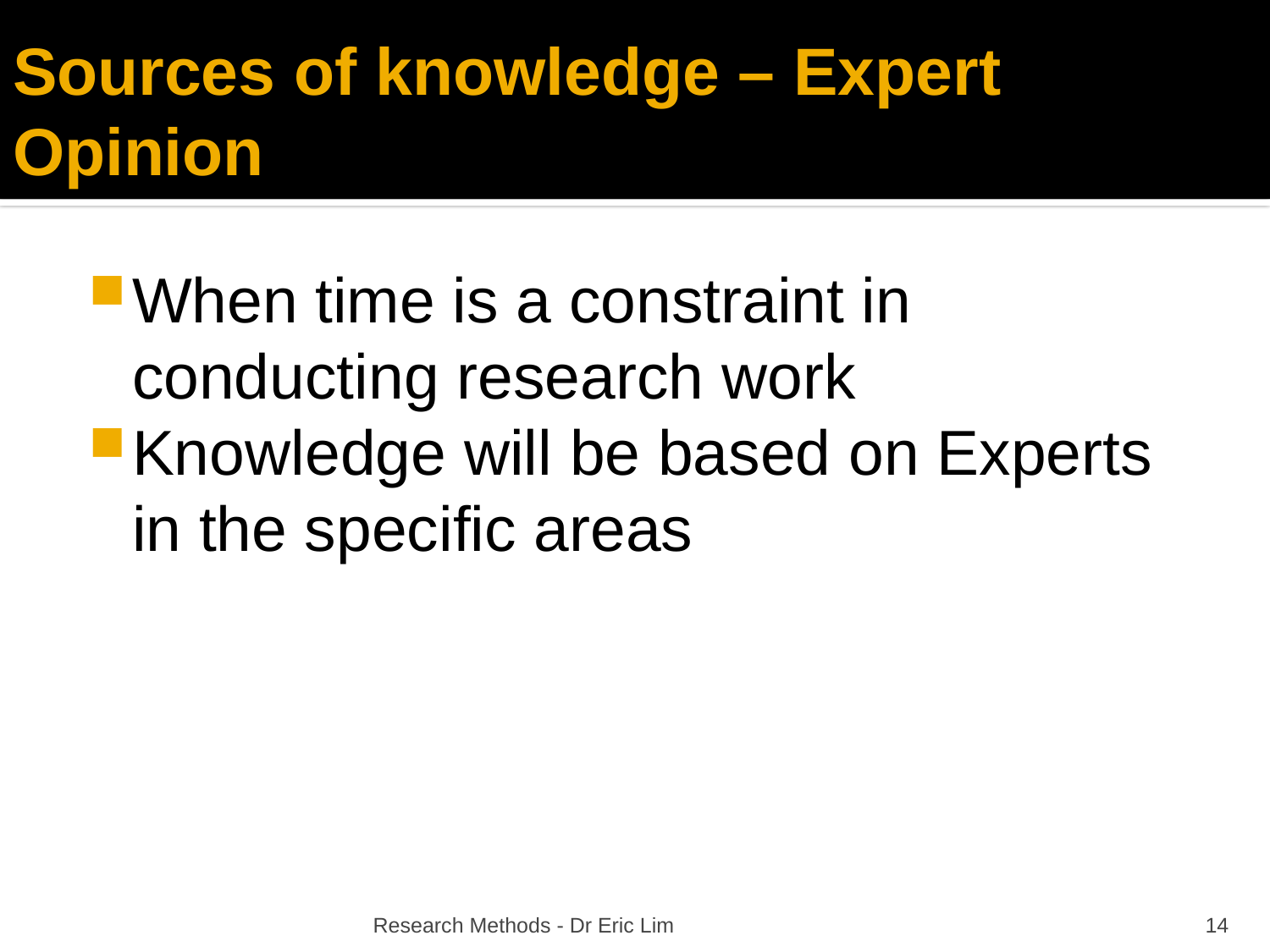

# Sources of knowledge – Expert Opinion
When time is a constraint in conducting research work
Knowledge will be based on Experts in the specific areas
Research Methods - Dr Eric Lim
14